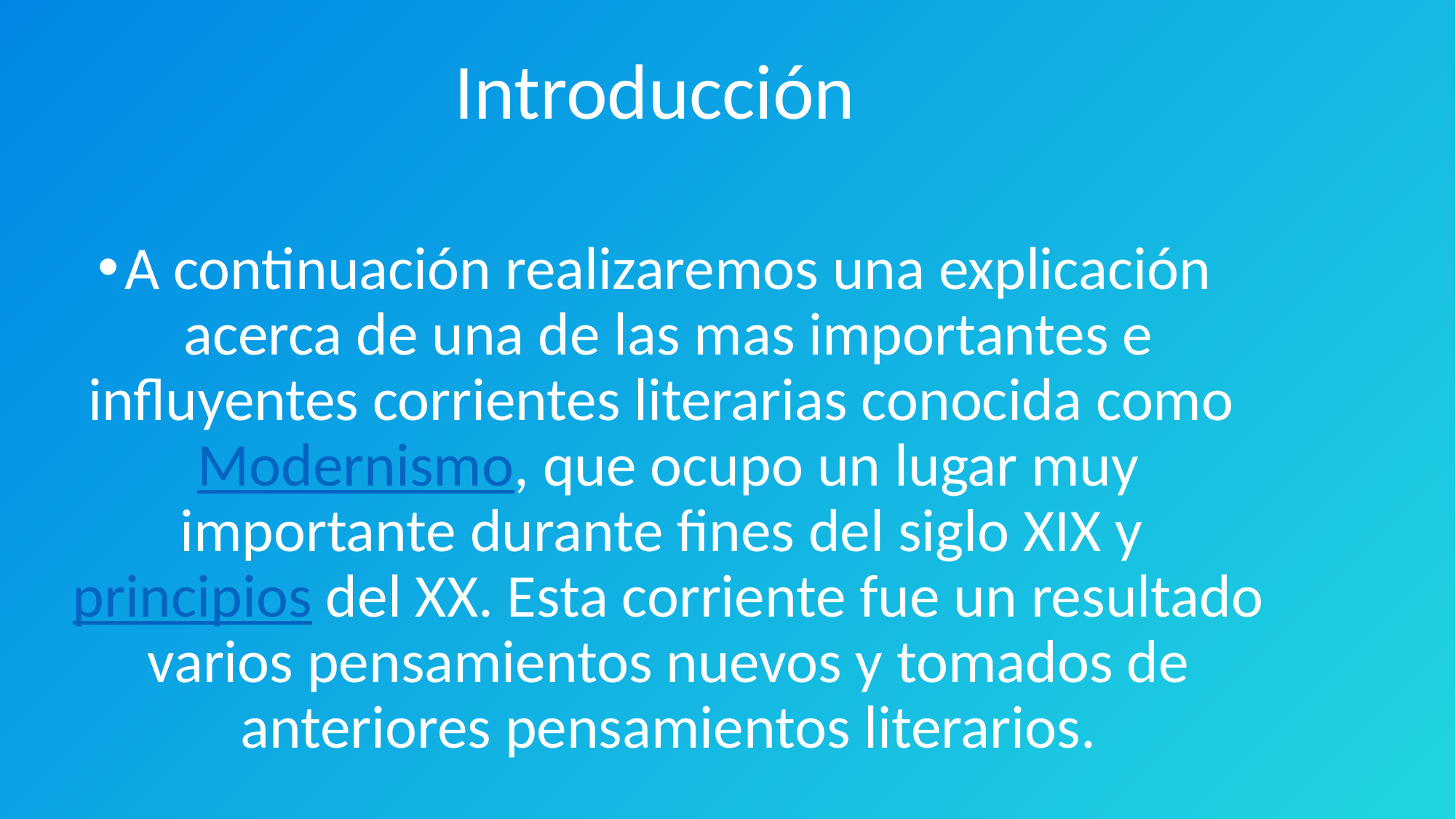

# Introducción
A continuación realizaremos una explicación acerca de una de las mas importantes e influyentes corrientes literarias conocida como Modernismo, que ocupo un lugar muy importante durante fines del siglo XIX y principios del XX. Esta corriente fue un resultado varios pensamientos nuevos y tomados de anteriores pensamientos literarios.